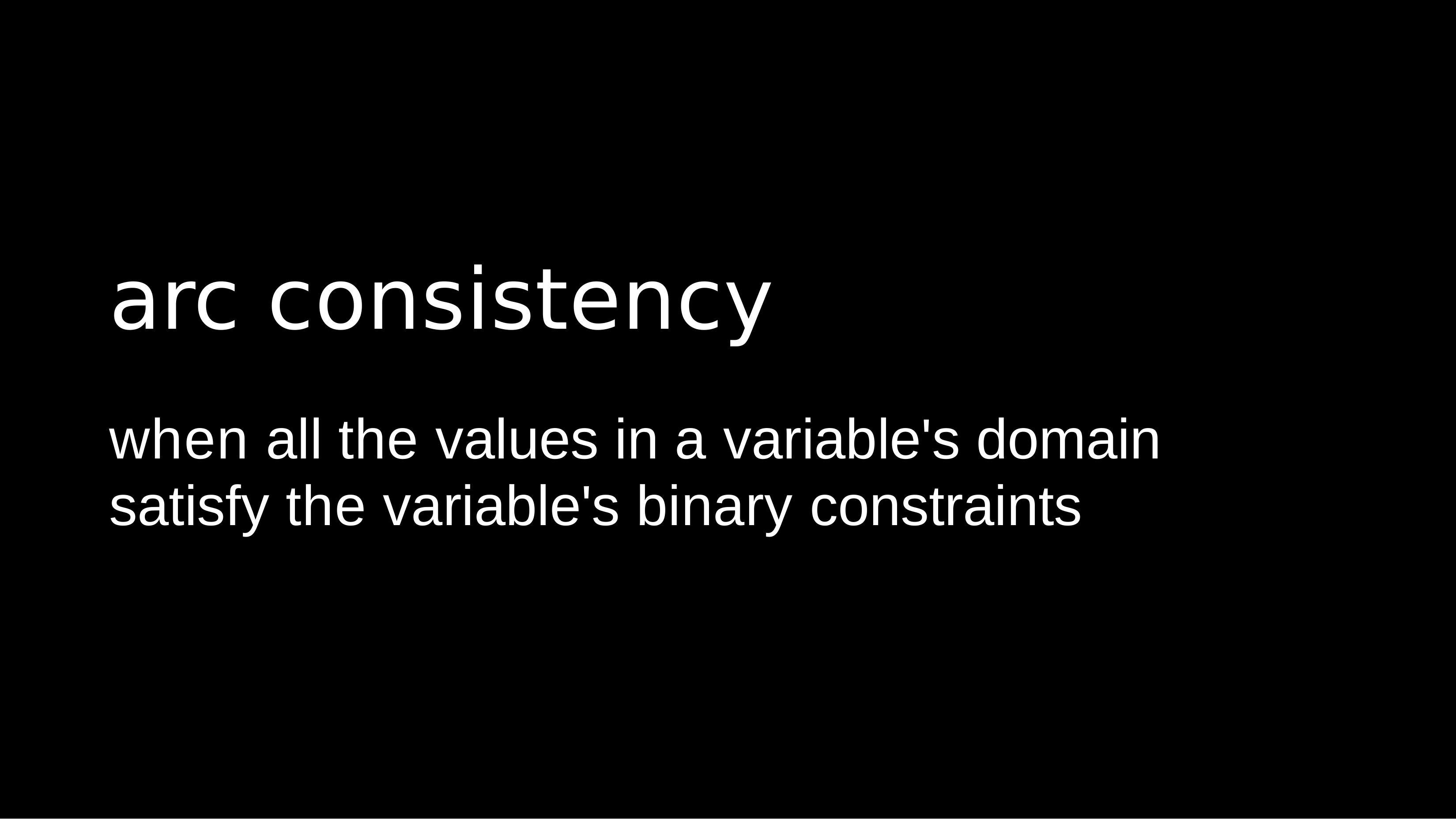

# arc consistency
when all the values in a variable's domain satisfy the variable's binary constraints